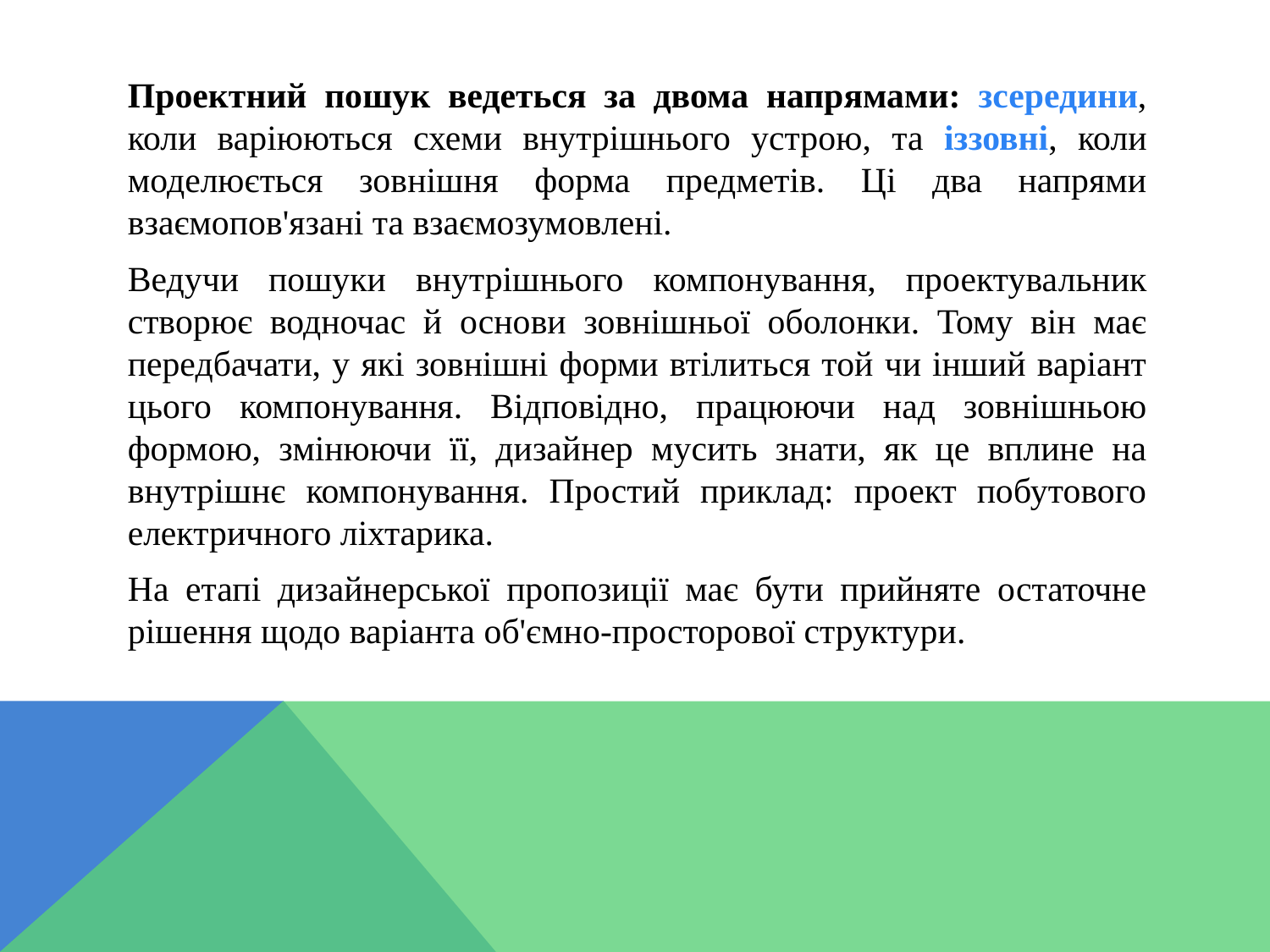

Проектний пошук ведеться за двома напрямами: зсередини, коли варіюються схеми внутрішнього устрою, та іззовні, коли моделюється зовнішня форма предметів. Ці два напрями взаємопов'язані та взаємозумовлені.
Ведучи пошуки внутрішнього компонування, проектувальник створює водночас й основи зовнішньої оболонки. Тому він має передбачати, у які зовнішні форми втілиться той чи інший варіант цього компонування. Відповідно, працюючи над зовнішньою формою, змінюючи її, дизайнер мусить знати, як це вплине на внутрішнє компонування. Простий приклад: проект побутового електричного ліхтарика.
На етапі дизайнерської пропозиції має бути прийняте остаточне рішення щодо варіанта об'ємно-просторової структури.